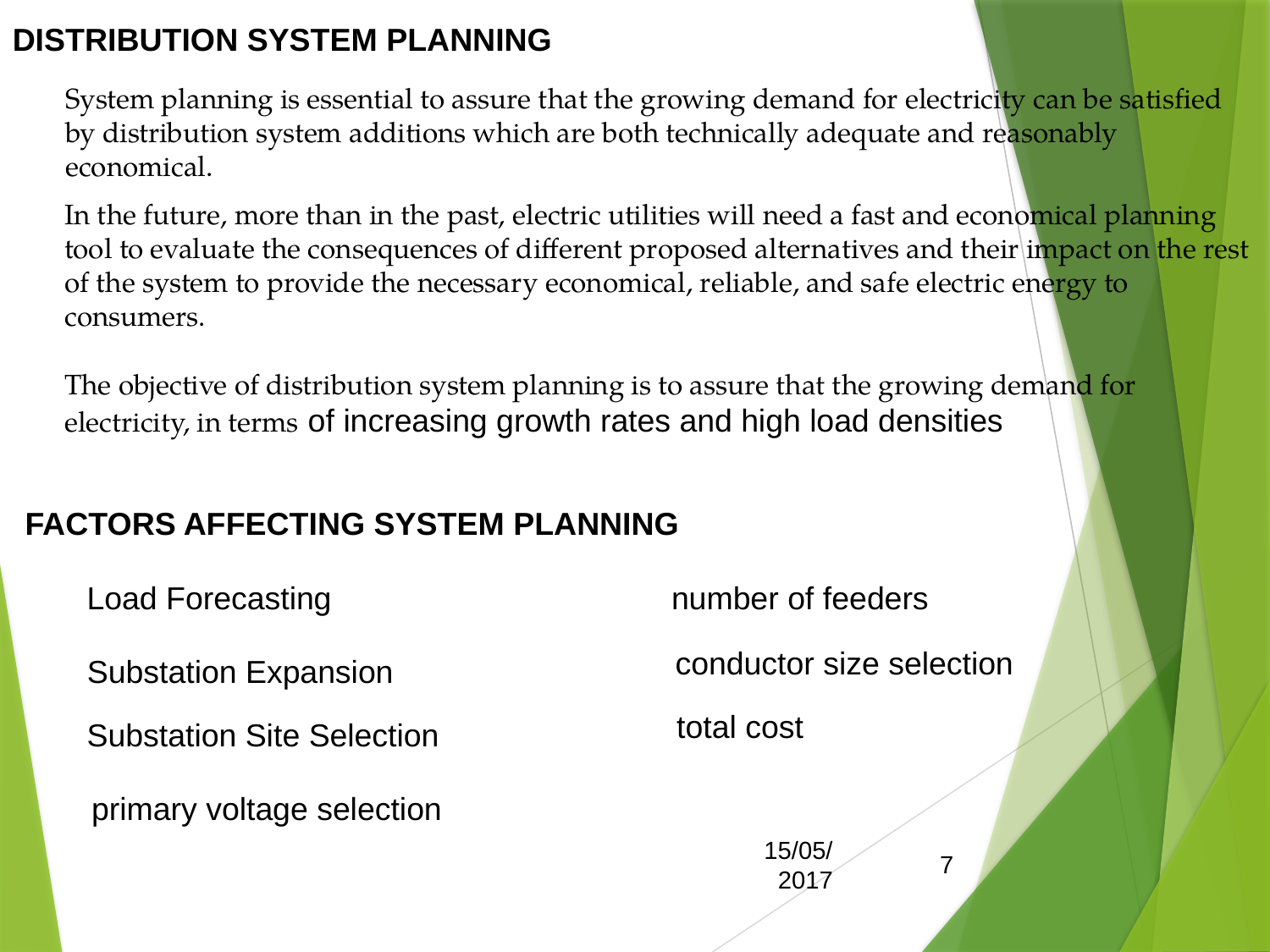

DISTRIBUTION SYSTEM PLANNING
System planning is essential to assure that the growing demand for electricity can be satisfied by distribution system additions which are both technically adequate and reasonably economical.
In the future, more than in the past, electric utilities will need a fast and economical planning tool to evaluate the consequences of different proposed alternatives and their impact on the rest of the system to provide the necessary economical, reliable, and safe electric energy to consumers.
The objective of distribution system planning is to assure that the growing demand for electricity, in terms of increasing growth rates and high load densities
FACTORS AFFECTING SYSTEM PLANNING
Load Forecasting
number of feeders
conductor size selection
Substation Expansion
total cost
Substation Site Selection
primary voltage selection
15/05/2017
7